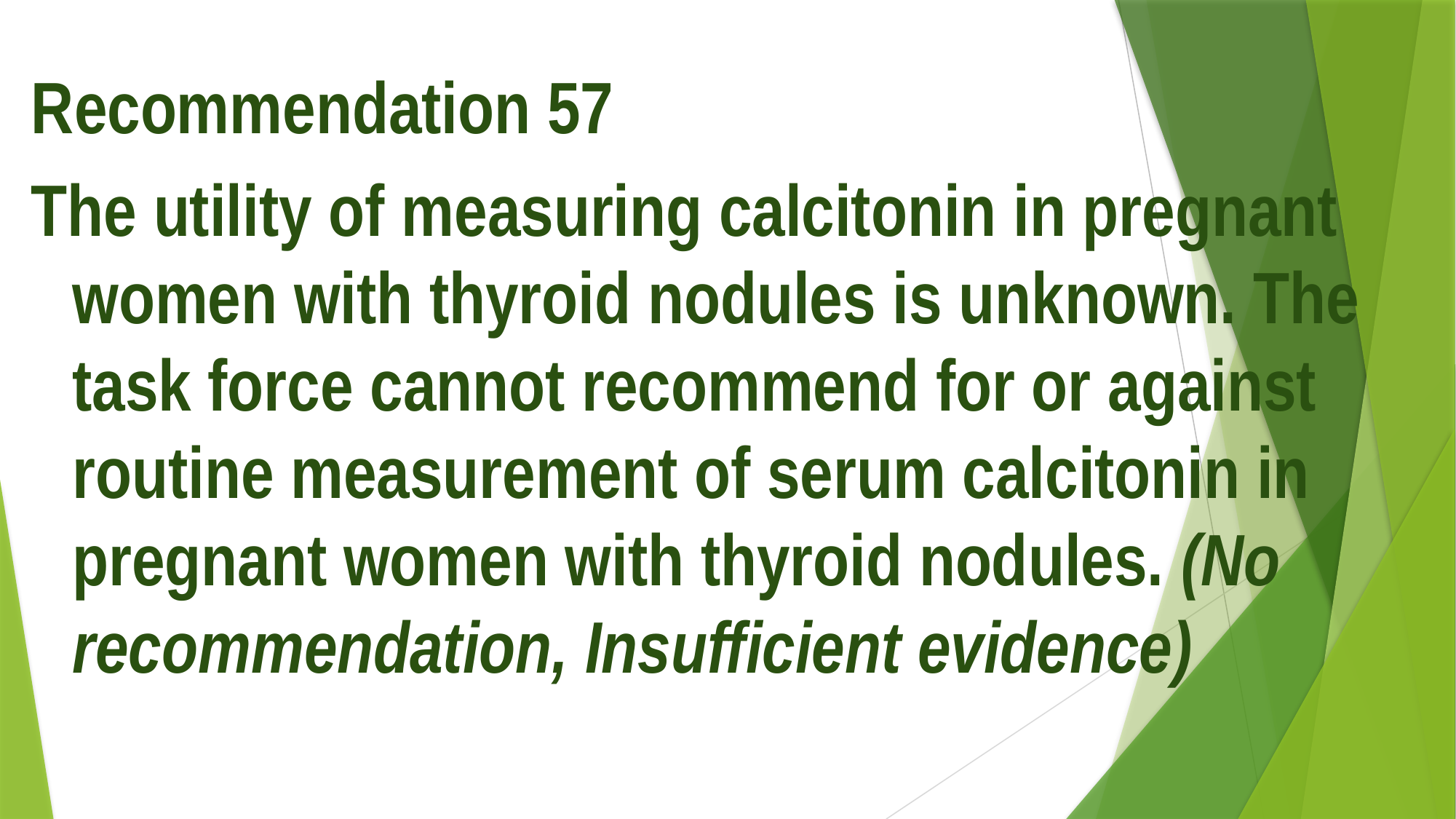

Recommendation 57
The utility of measuring calcitonin in pregnant women with thyroid nodules is unknown. The task force cannot recommend for or against routine measurement of serum calcitonin in pregnant women with thyroid nodules. (No recommendation, Insufficient evidence)